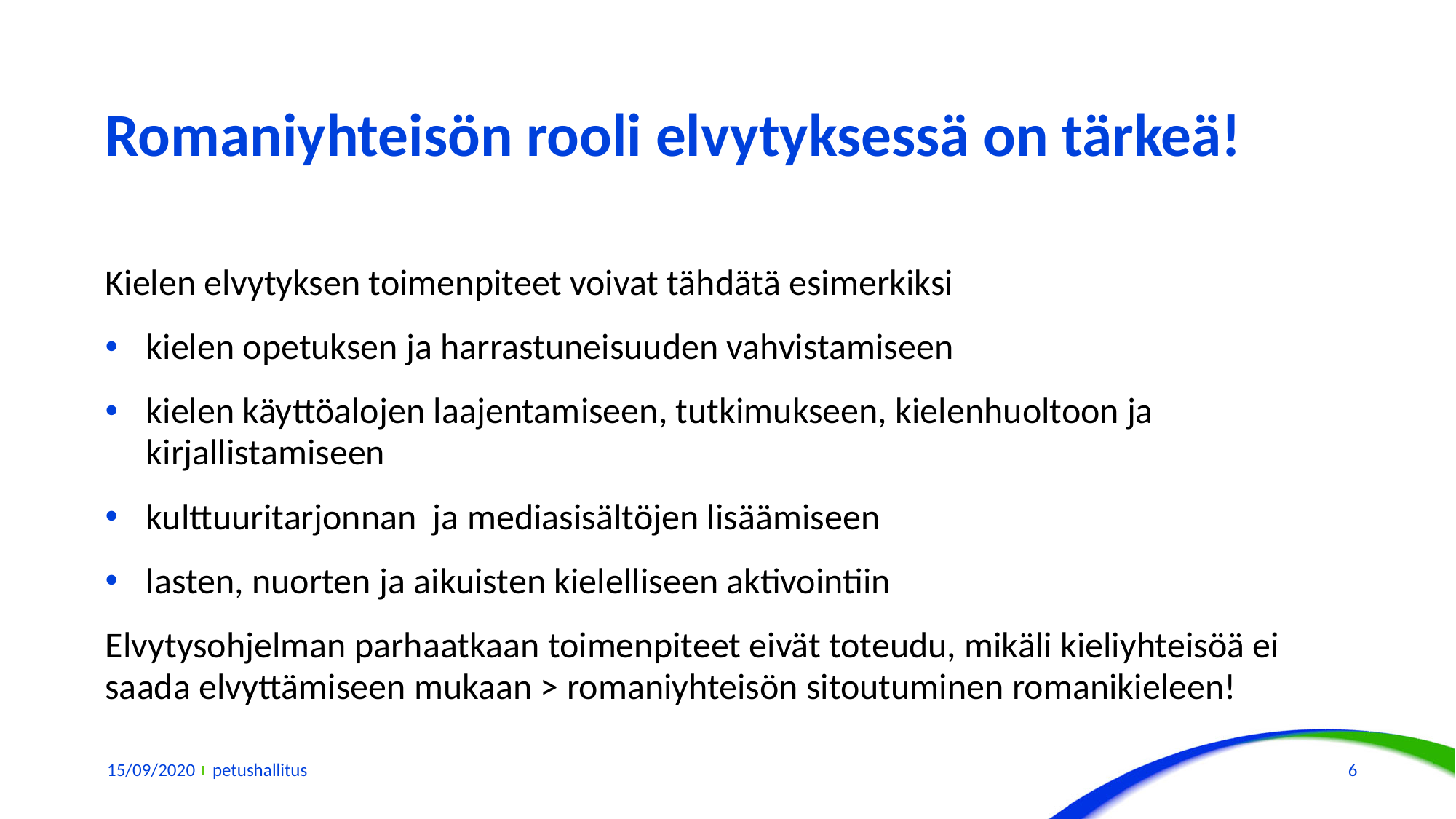

# Romaniyhteisön rooli elvytyksessä on tärkeä!
Kielen elvytyksen toimenpiteet voivat tähdätä esimerkiksi
kielen opetuksen ja harrastuneisuuden vahvistamiseen
kielen käyttöalojen laajentamiseen, tutkimukseen, kielenhuoltoon ja kirjallistamiseen
kulttuuritarjonnan  ja mediasisältöjen lisäämiseen
lasten, nuorten ja aikuisten kielelliseen aktivointiin
Elvytysohjelman parhaatkaan toimenpiteet eivät toteudu, mikäli kieliyhteisöä ei saada elvyttämiseen mukaan > romaniyhteisön sitoutuminen romanikieleen!

15/09/2020
petushallitus
6